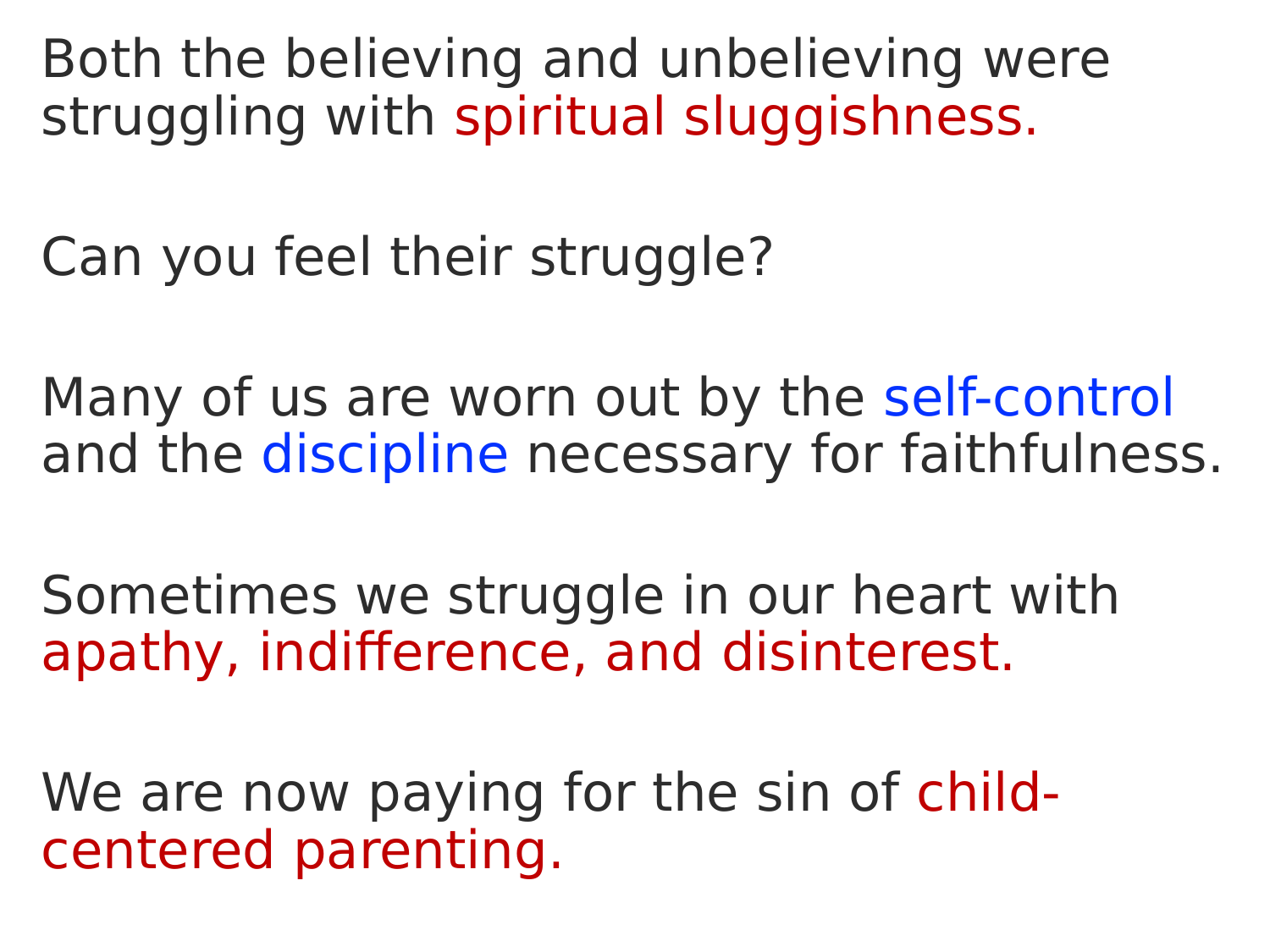

Both the believing and unbelieving were struggling with spiritual sluggishness.

Can you feel their struggle?

Many of us are worn out by the self-control and the discipline necessary for faithfulness.

Sometimes we struggle in our heart with apathy, indifference, and disinterest.

We are now paying for the sin of child-centered parenting.